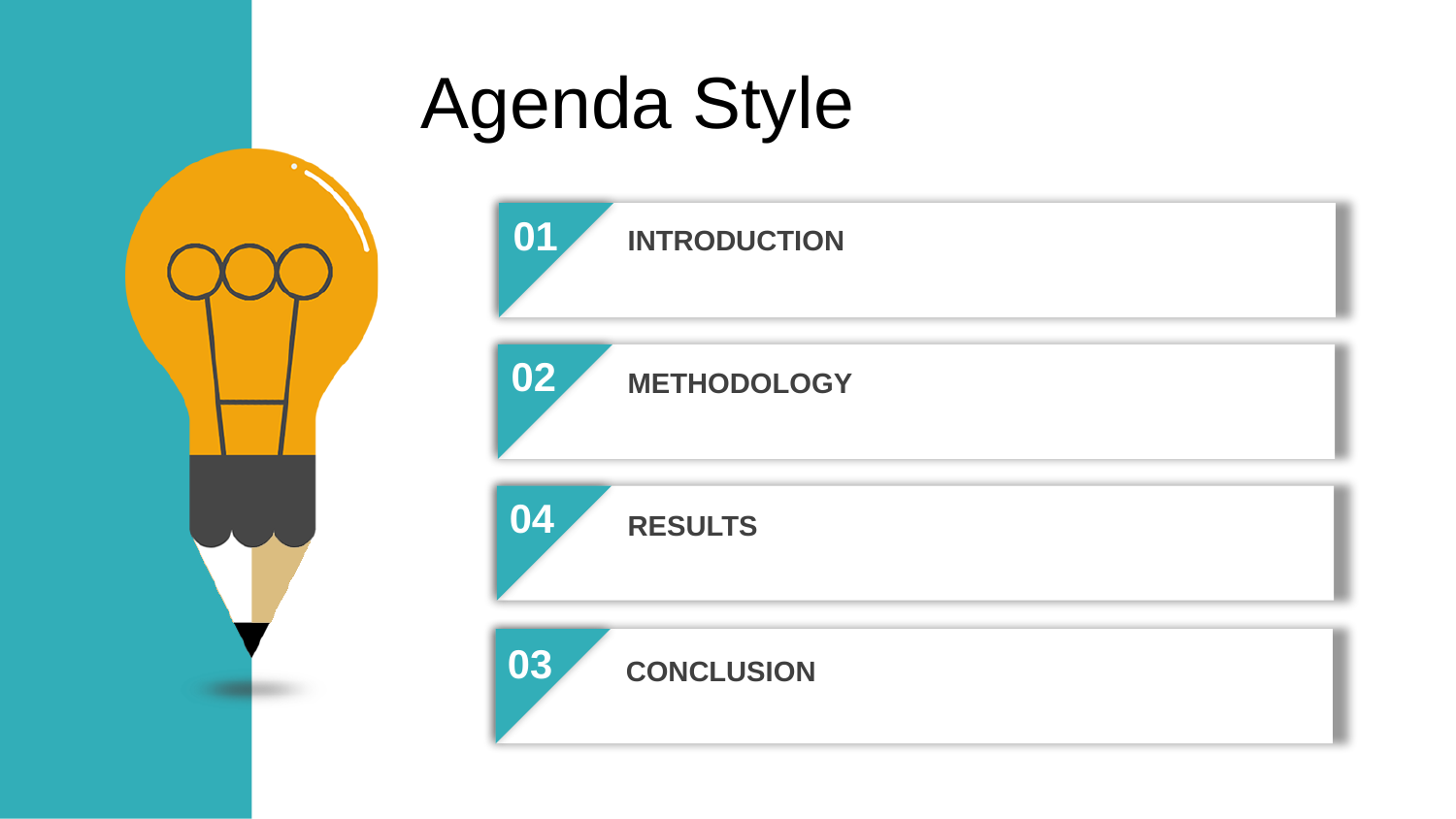

Agenda Style

01
INTRODUCTION
02

METHODOLOGY
04

RESULTS
04

03
CONCLUSION